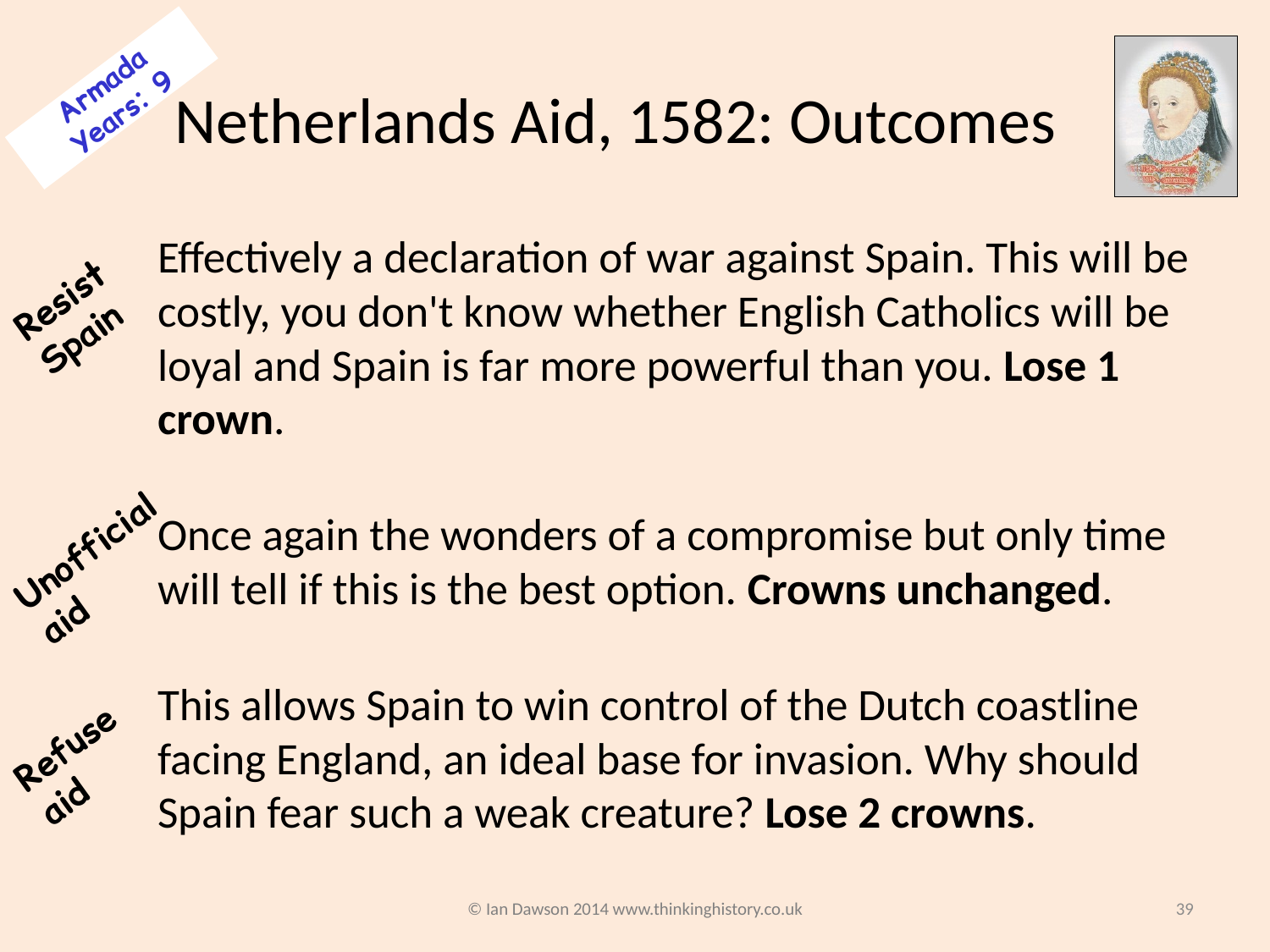

# Netherlands Aid, 1582: Outcomes
Armada Years: 9
Effectively a declaration of war against Spain. This will be costly, you don't know whether English Catholics will be loyal and Spain is far more powerful than you. Lose 1 crown.

Once again the wonders of a compromise but only time will tell if this is the best option. Crowns unchanged.

This allows Spain to win control of the Dutch coastline facing England, an ideal base for invasion. Why should Spain fear such a weak creature? Lose 2 crowns.
Resist Spain
Unofficial aid
Refuse aid
© Ian Dawson 2014 www.thinkinghistory.co.uk
39